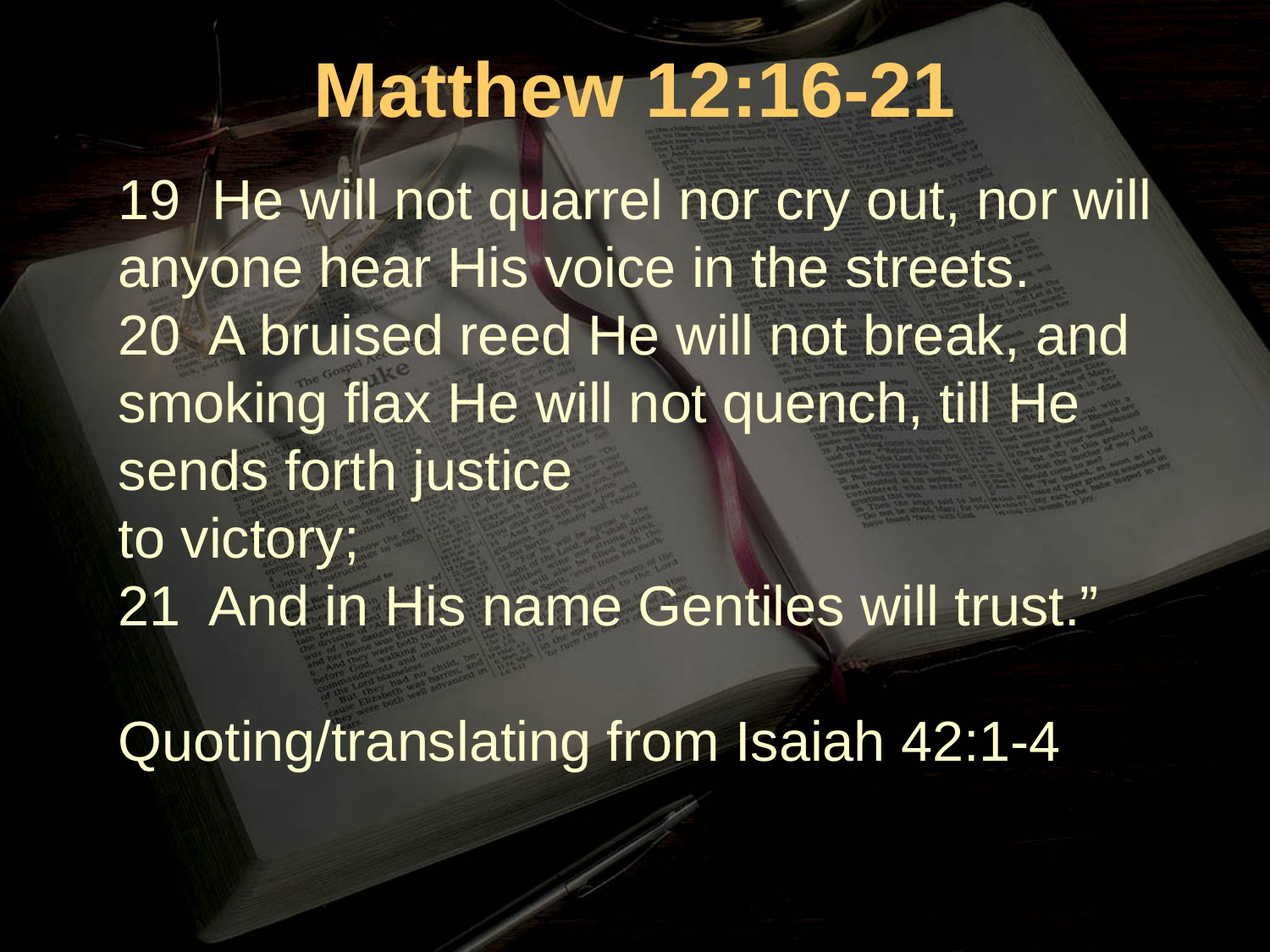

Matthew 12:16-21
19  He will not quarrel nor cry out, nor will anyone hear His voice in the streets.
20  A bruised reed He will not break, and smoking flax He will not quench, till He sends forth justice
to victory;
21  And in His name Gentiles will trust.”

Quoting/translating from Isaiah 42:1-4